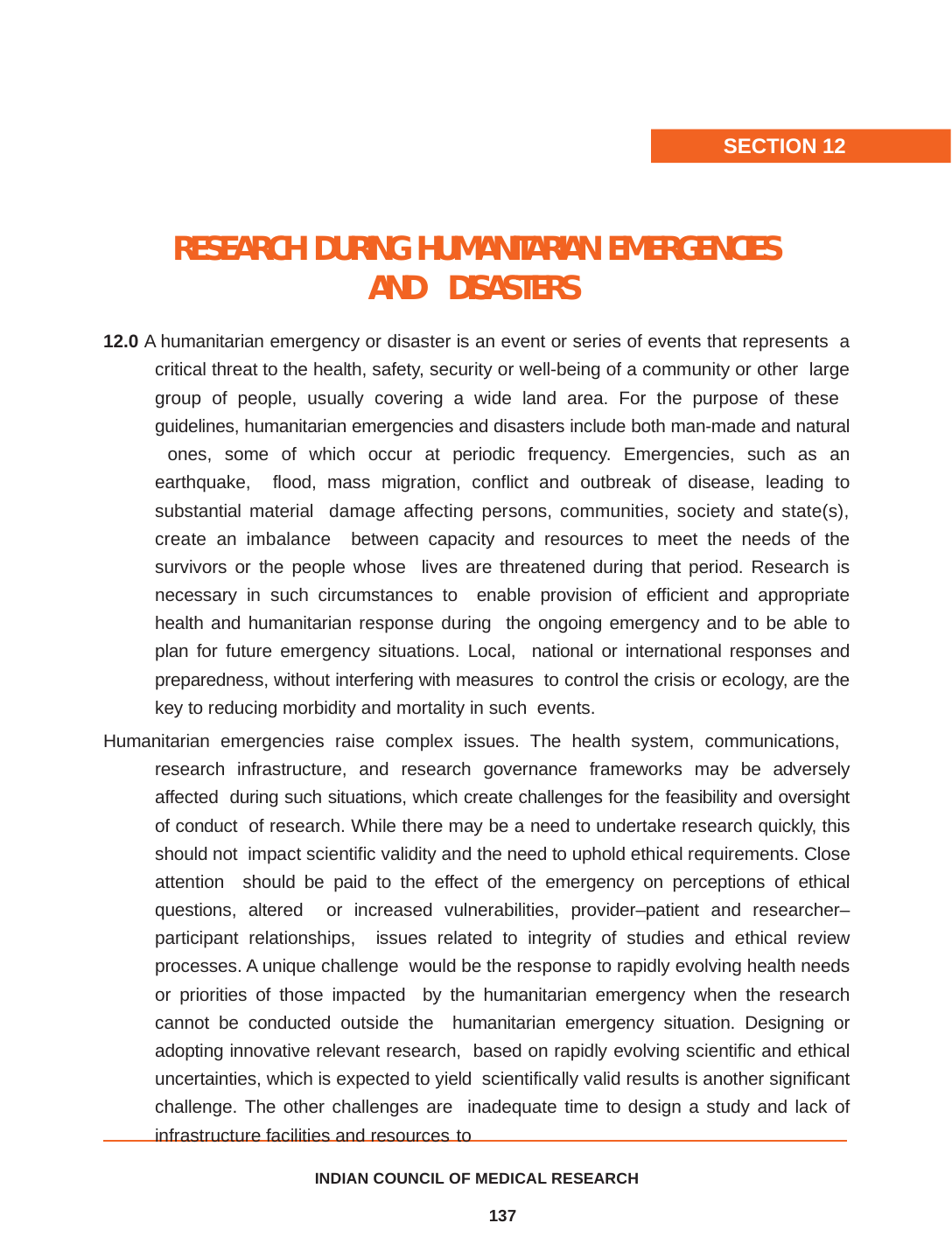

SECTION 12
RESEARCH DURING HUMANITARIAN EMERGENCIES  AND    DISASTERS
12.0 A humanitarian emergency or disaster is an event or series of events that represents  a critical threat to the health, safety, security or well-being of a community or other  large group of people, usually covering a wide land area. For the purpose of these  guidelines, humanitarian emergencies and disasters include both man-made and natural  ones, some of which occur at periodic frequency. Emergencies, such as an earthquake,  flood, mass migration, conflict and outbreak of disease, leading to substantial material  damage affecting persons, communities, society and state(s), create an imbalance  between capacity and resources to meet the needs of the survivors or the people whose  lives are threatened during that period. Research is necessary in such circumstances to  enable provision of efficient and appropriate health and humanitarian response during  the ongoing emergency and to be able to plan for future emergency situations. Local,  national or international responses and preparedness, without interfering with measures  to control the crisis or ecology, are the key to reducing morbidity and mortality in such  events.
Humanitarian emergencies raise complex issues. The health system, communications,  research infrastructure, and research governance frameworks may be adversely affected  during such situations, which create challenges for the feasibility and oversight of conduct  of research. While there may be a need to undertake research quickly, this should not  impact scientific validity and the need to uphold ethical requirements. Close attention  should be paid to the effect of the emergency on perceptions of ethical questions, altered  or increased vulnerabilities, provider–patient and researcher–participant relationships,  issues related to integrity of studies and ethical review processes. A unique challenge  would be the response to rapidly evolving health needs or priorities of those impacted  by the humanitarian emergency when the research cannot be conducted outside the  humanitarian emergency situation. Designing or adopting innovative relevant research,  based on rapidly evolving scientific and ethical uncertainties, which is expected to yield  scientifically valid results is another significant challenge. The other challenges are  inadequate time to design a study and lack of infrastructure facilities and resources to

INDIAN COUNCIL OF MEDICAL RESEARCH	137